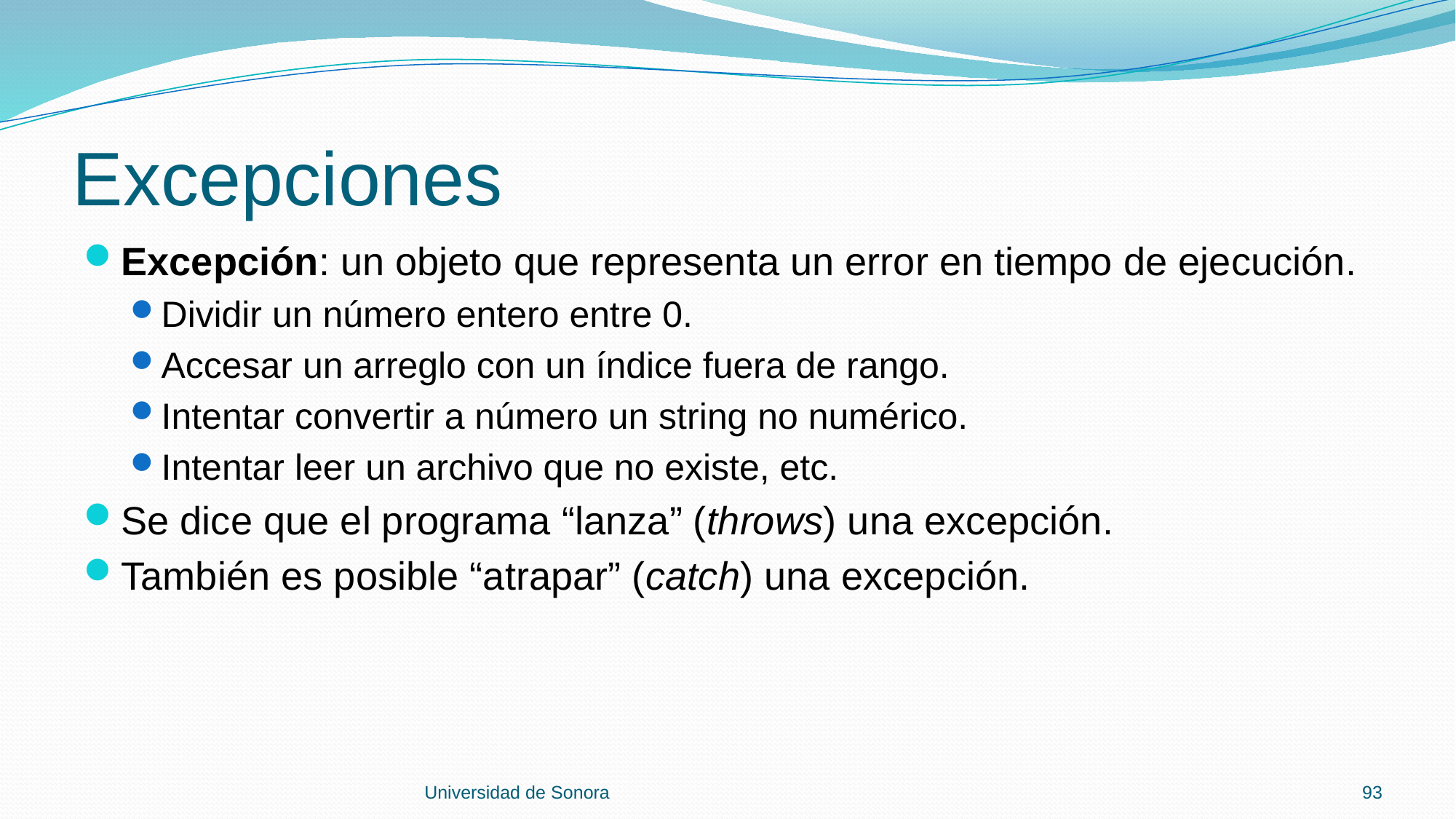

# Excepciones
Excepción: un objeto que representa un error en tiempo de ejecución.
Dividir un número entero entre 0.
Accesar un arreglo con un índice fuera de rango.
Intentar convertir a número un string no numérico.
Intentar leer un archivo que no existe, etc.
Se dice que el programa “lanza” (throws) una excepción.
También es posible “atrapar” (catch) una excepción.

Universidad de Sonora
93